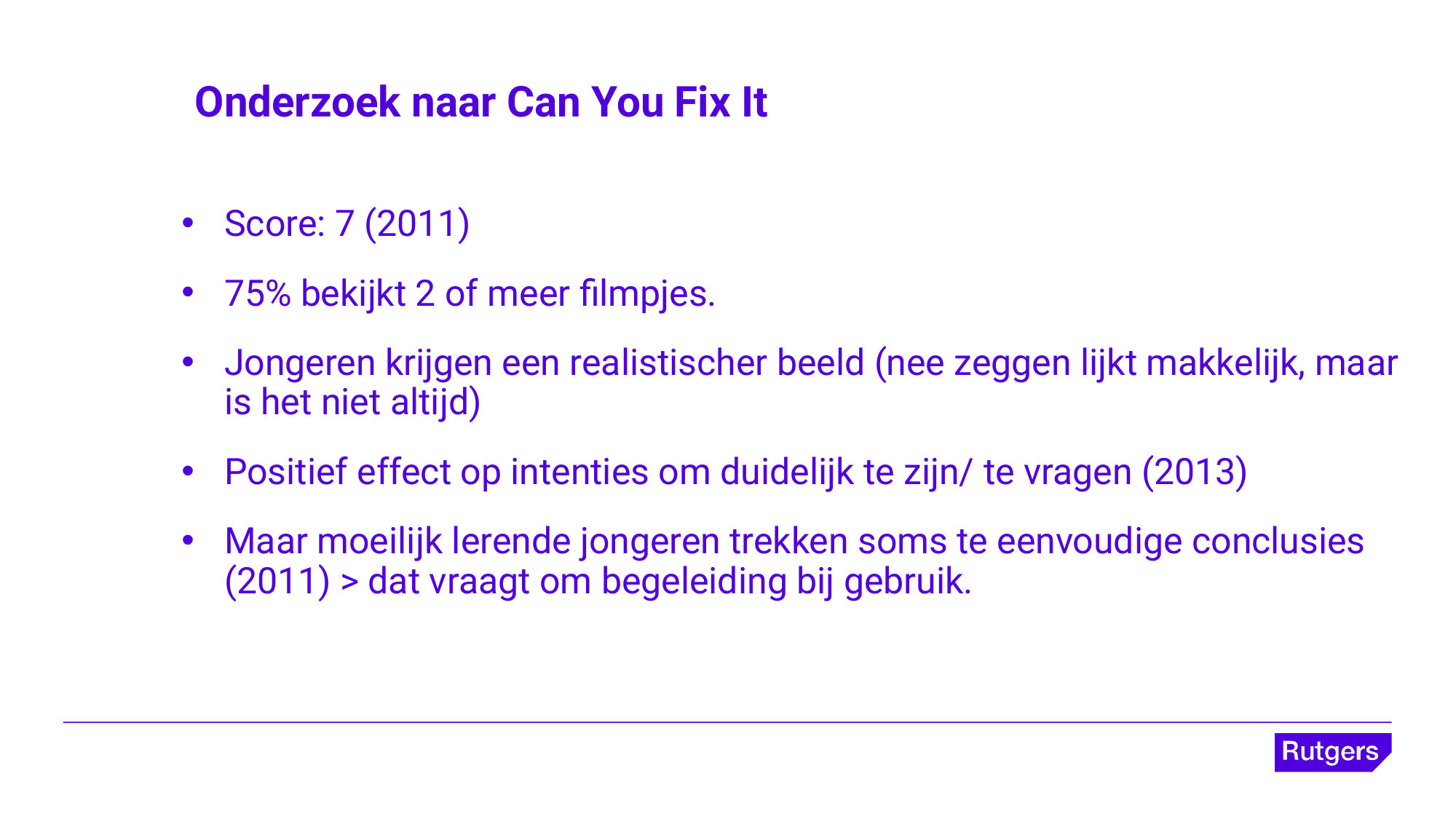

# Onderzoek naar Can You Fix It
Score: 7 (2011)
75% bekijkt 2 of meer filmpjes.
Jongeren krijgen een realistischer beeld (nee zeggen lijkt makkelijk, maar is het niet altijd)
Positief effect op intenties om duidelijk te zijn/ te vragen (2013)
Maar moeilijk lerende jongeren trekken soms te eenvoudige conclusies (2011) > dat vraagt om begeleiding bij gebruik.